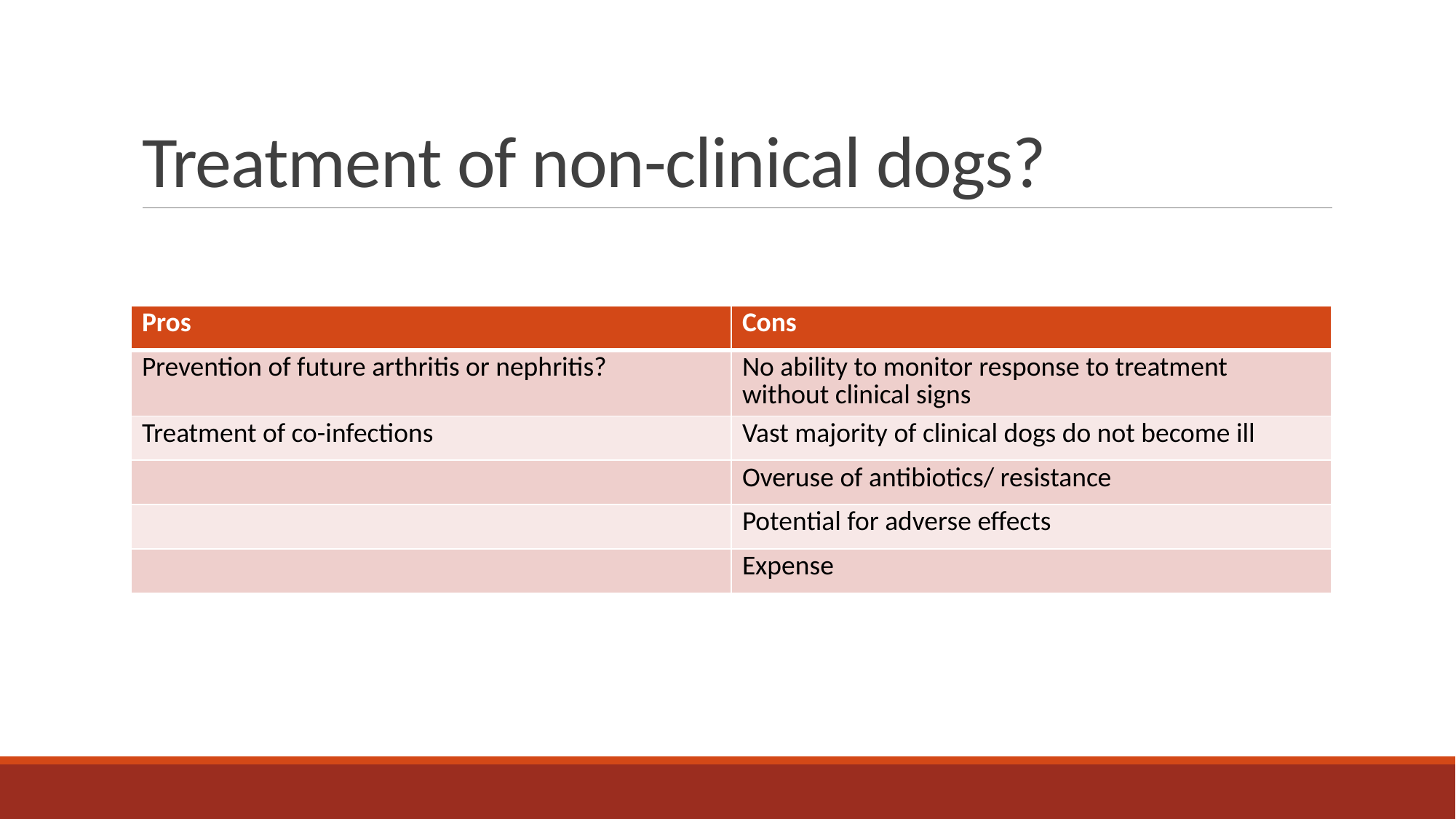

# Treatment of non-clinical dogs?
| Pros | Cons |
| --- | --- |
| Prevention of future arthritis or nephritis? | No ability to monitor response to treatment without clinical signs |
| Treatment of co-infections | Vast majority of clinical dogs do not become ill |
|  | Overuse of antibiotics/ resistance |
|  | Potential for adverse effects |
|  | Expense |